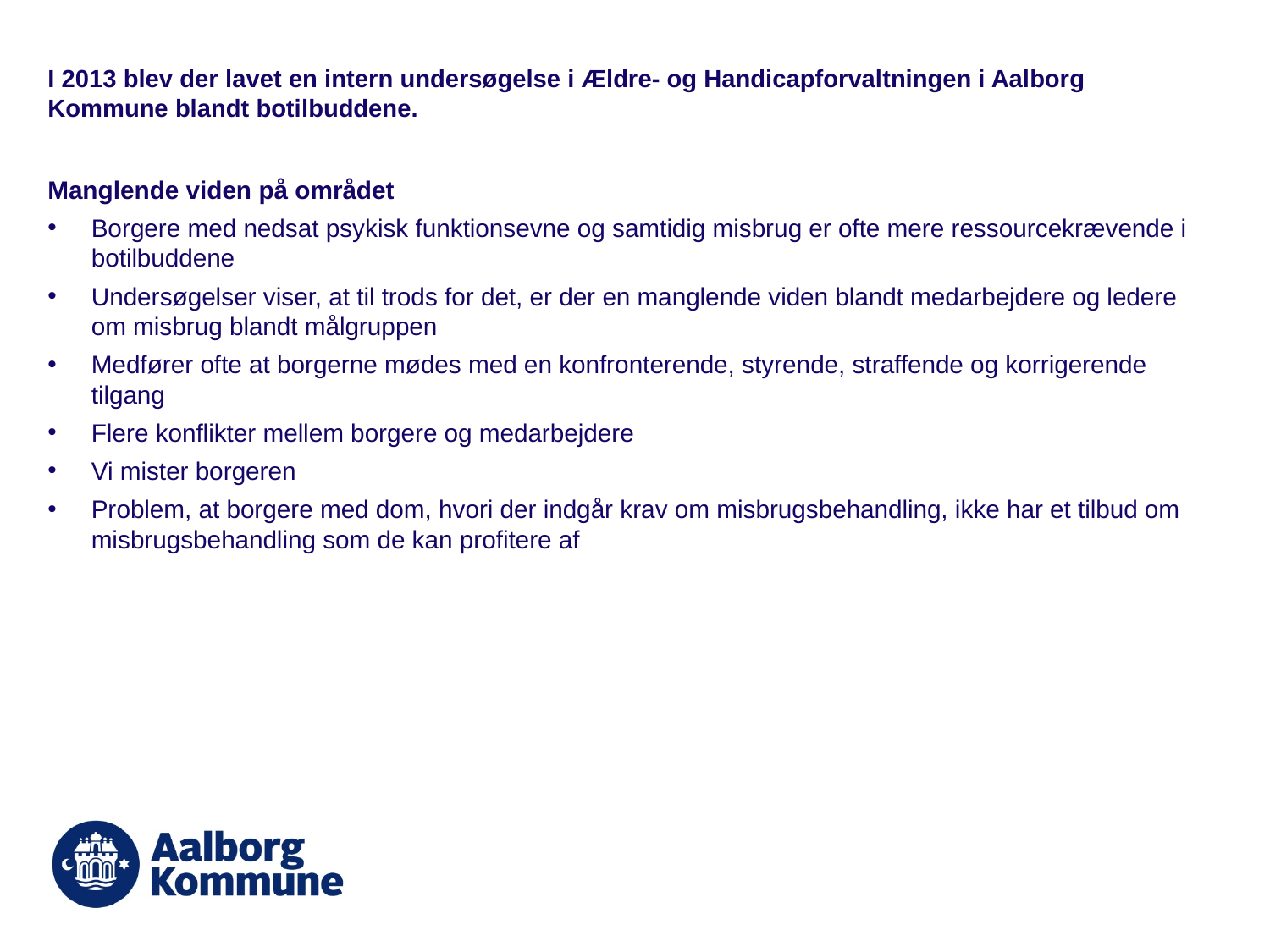

# I 2013 blev der lavet en intern undersøgelse i Ældre- og Handicapforvaltningen i Aalborg Kommune blandt botilbuddene.

Manglende viden på området
Borgere med nedsat psykisk funktionsevne og samtidig misbrug er ofte mere ressourcekrævende i botilbuddene
Undersøgelser viser, at til trods for det, er der en manglende viden blandt medarbejdere og ledere om misbrug blandt målgruppen
Medfører ofte at borgerne mødes med en konfronterende, styrende, straffende og korrigerende tilgang
Flere konflikter mellem borgere og medarbejdere
Vi mister borgeren
Problem, at borgere med dom, hvori der indgår krav om misbrugsbehandling, ikke har et tilbud om misbrugsbehandling som de kan profitere af